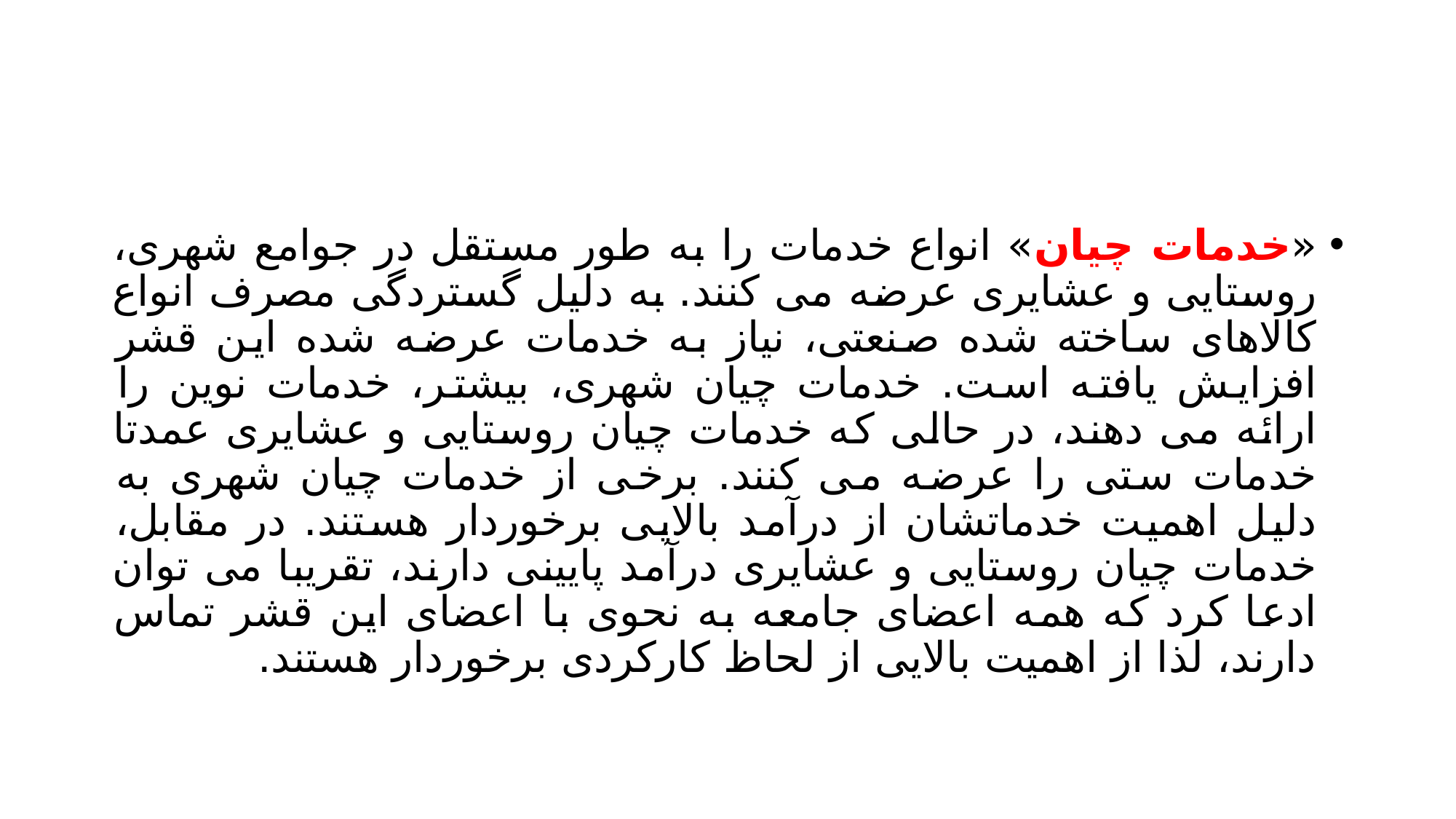

#
«خدمات چیان» انواع خدمات را به طور مستقل در جوامع شهری، روستایی و عشایری عرضه می کنند. به دلیل گستردگی مصرف انواع کالاهای ساخته شده صنعتی، نیاز به خدمات عرضه شده این قشر افزایش یافته است. خدمات چیان شهری، بیشتر، خدمات نوین را ارائه می دهند، در حالی که خدمات چیان روستایی و عشایری عمدتا خدمات ستی را عرضه می کنند. برخی از خدمات چیان شهری به دلیل اهمیت خدماتشان از درآمد بالایی برخوردار هستند. در مقابل، خدمات چیان روستایی و عشایری درآمد پایینی دارند، تقریبا می توان ادعا کرد که همه اعضای جامعه به نحوی با اعضای این قشر تماس دارند، لذا از اهمیت بالایی از لحاظ کارکردی برخوردار هستند.